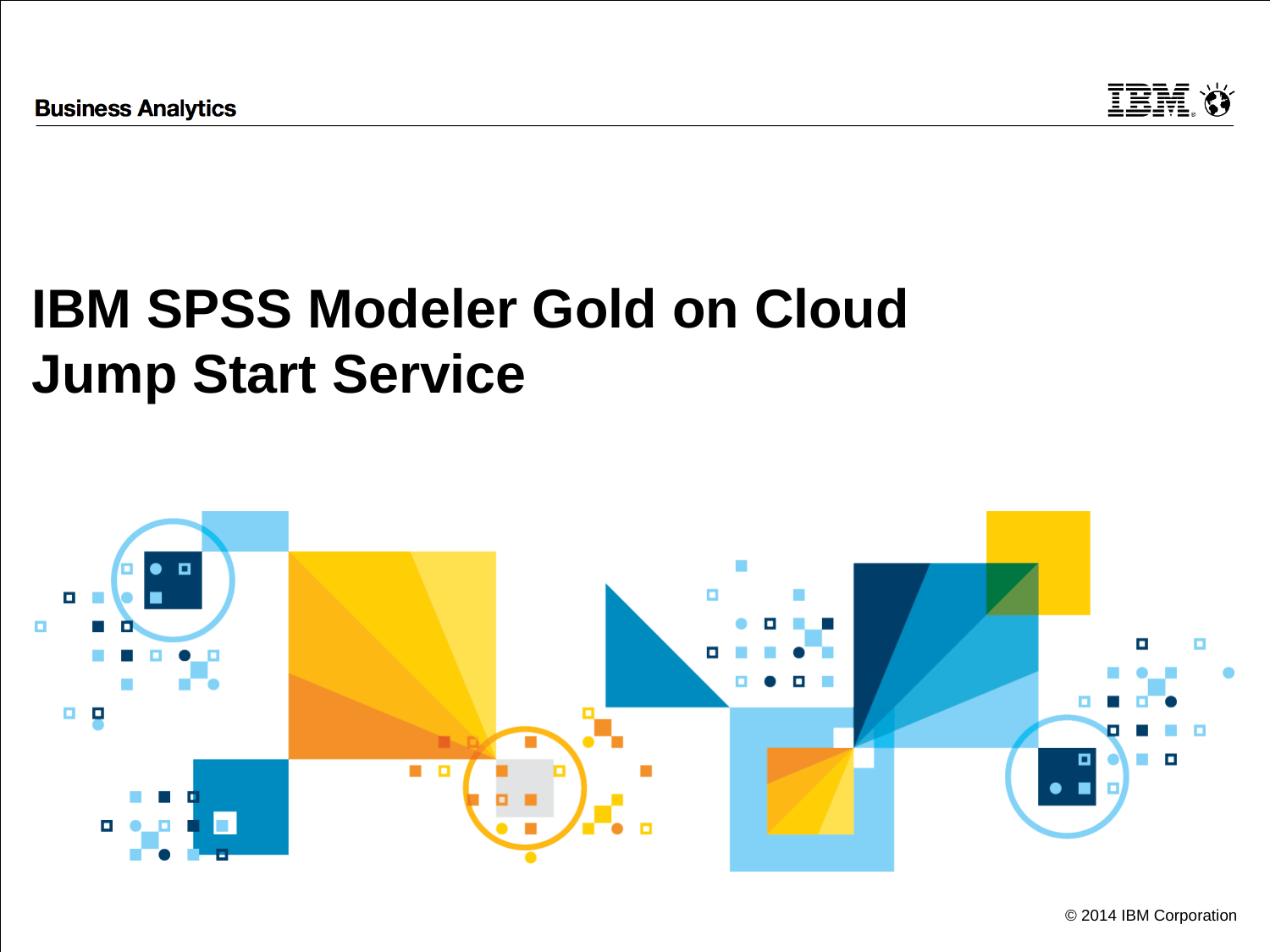

# IBM SPSS Modeler Gold on Cloud Jump Start Service